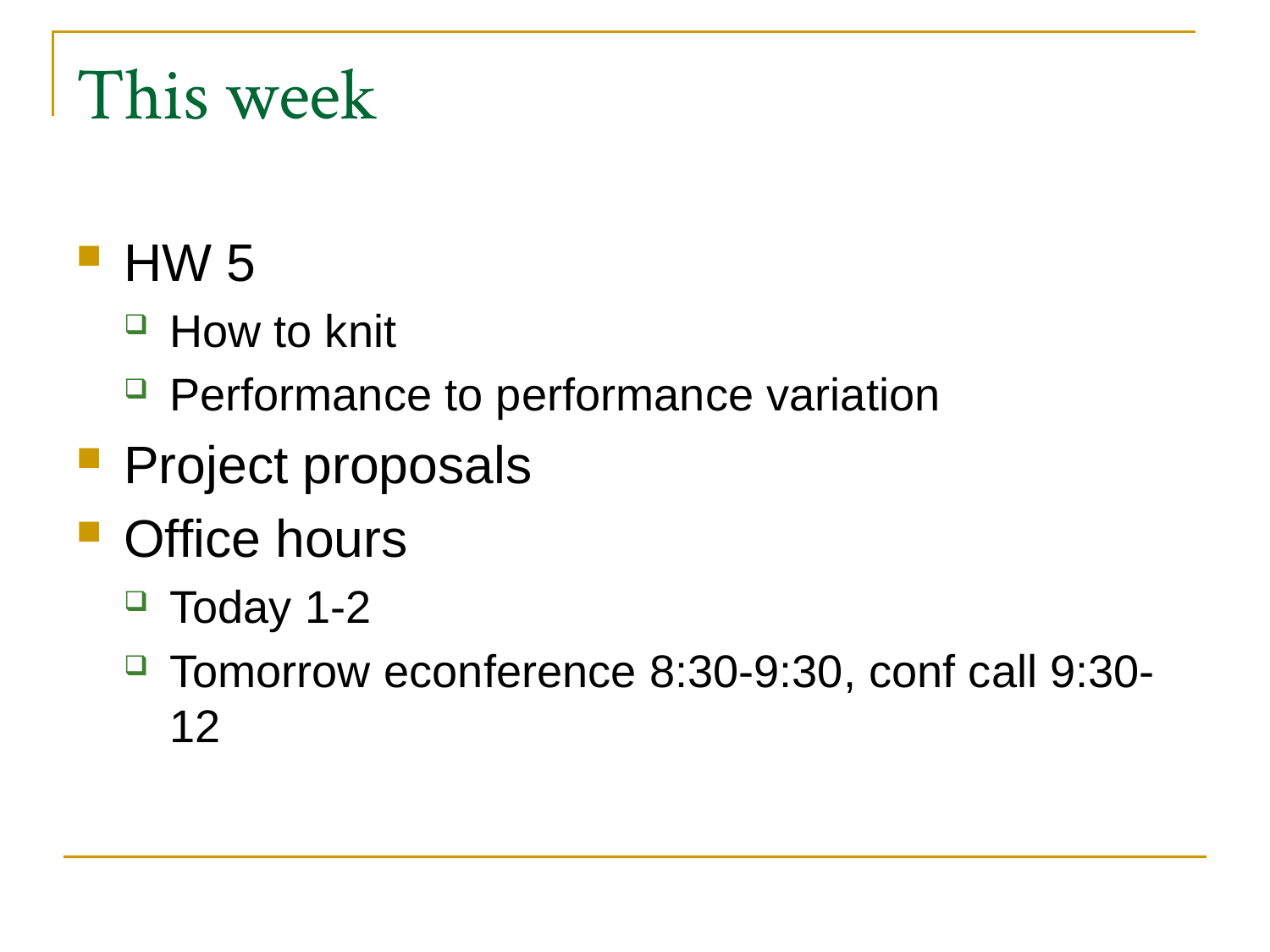

# This week
HW 5
How to knit
Performance to performance variation
Project proposals
Office hours
Today 1-2
Tomorrow econference 8:30-9:30, conf call 9:30-12